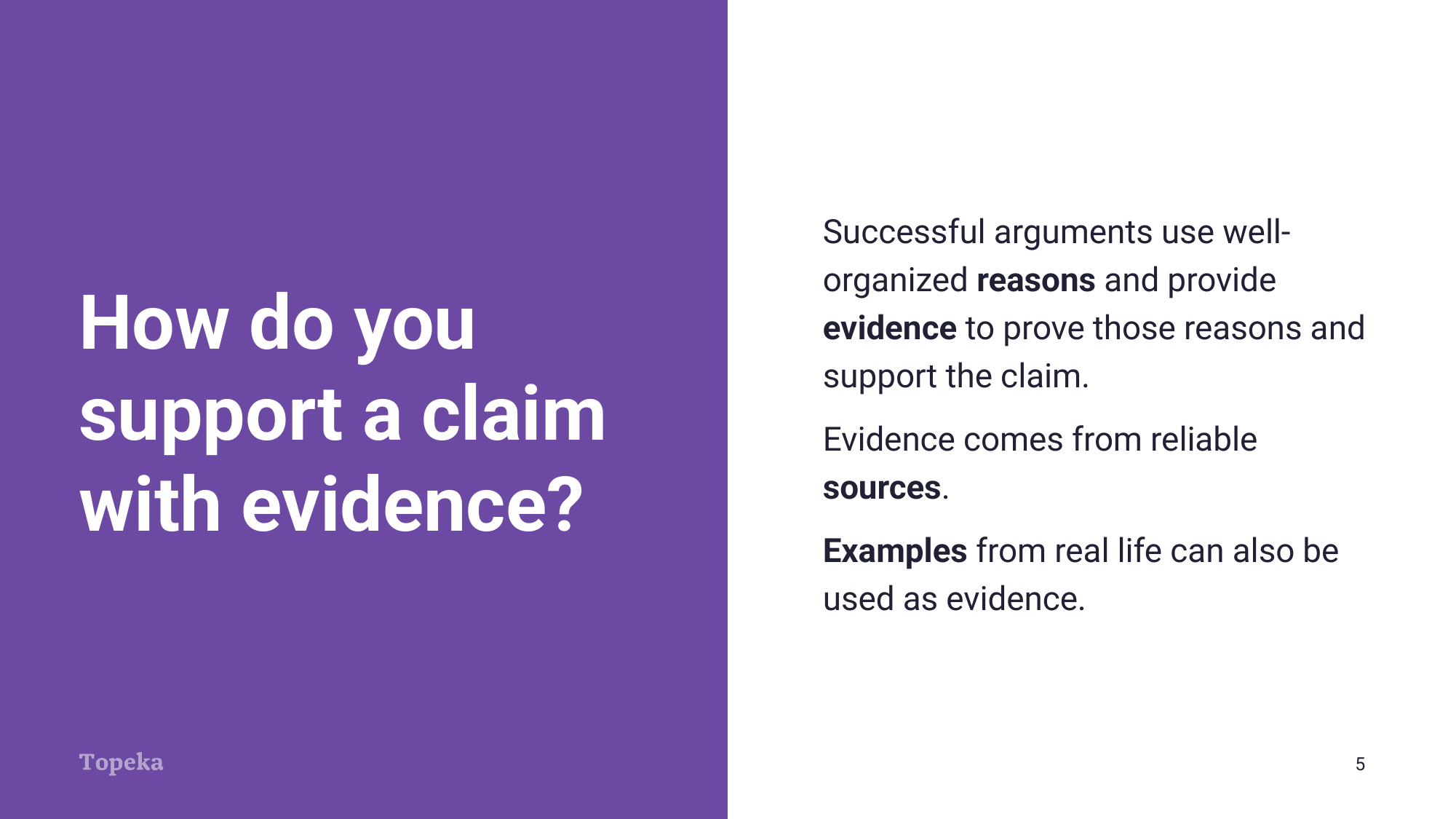

Successful arguments use well-organized reasons and provide evidence to prove those reasons and support the claim.
Evidence comes from reliable sources.
Examples from real life can also be used as evidence.
# How do you support a claim with evidence?